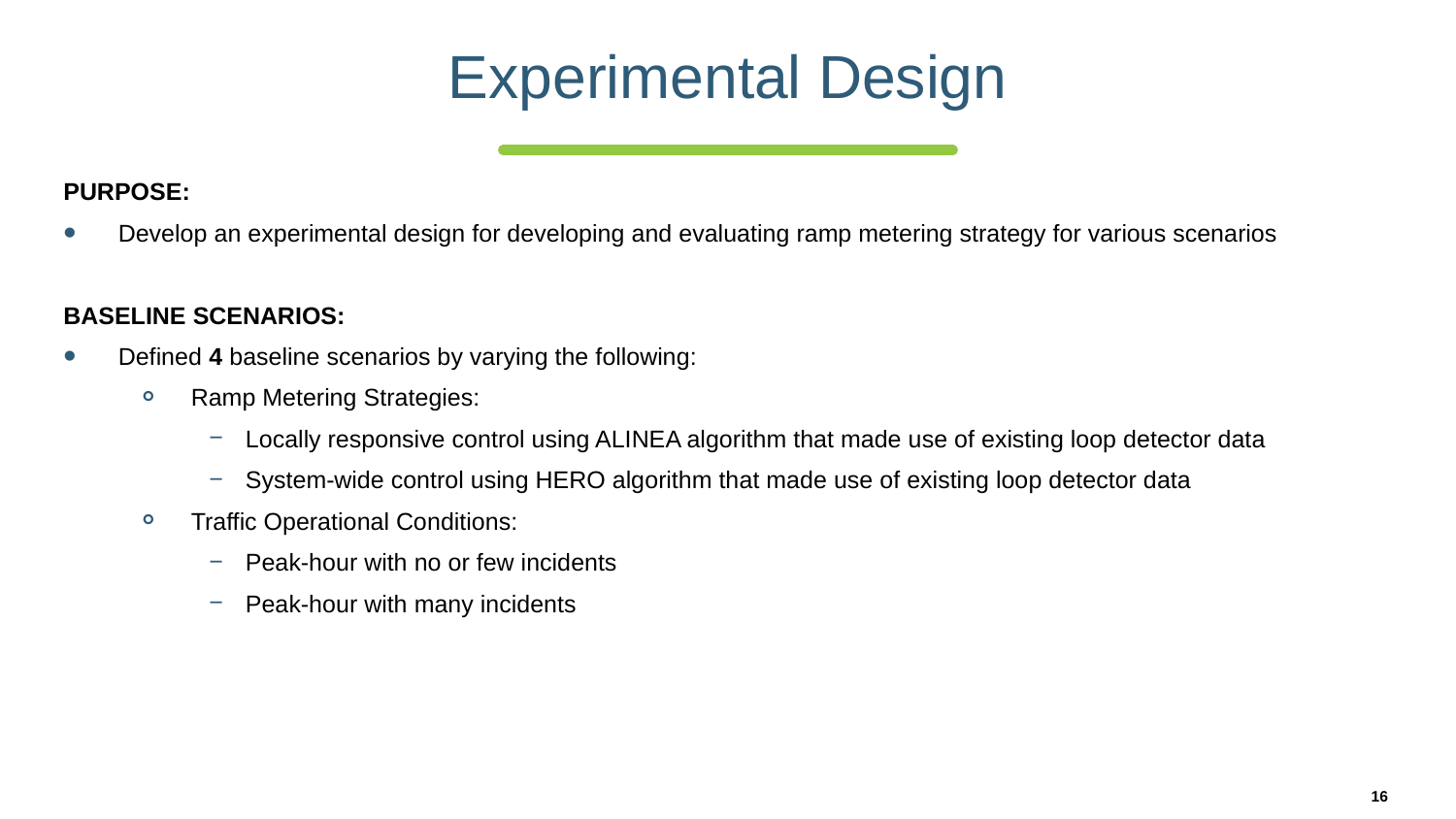

# Experimental Design
PURPOSE:
Develop an experimental design for developing and evaluating ramp metering strategy for various scenarios

BASELINE SCENARIOS:
Defined 4 baseline scenarios by varying the following:
Ramp Metering Strategies:
Locally responsive control using ALINEA algorithm that made use of existing loop detector data
System-wide control using HERO algorithm that made use of existing loop detector data
Traffic Operational Conditions:
Peak-hour with no or few incidents
Peak-hour with many incidents

16